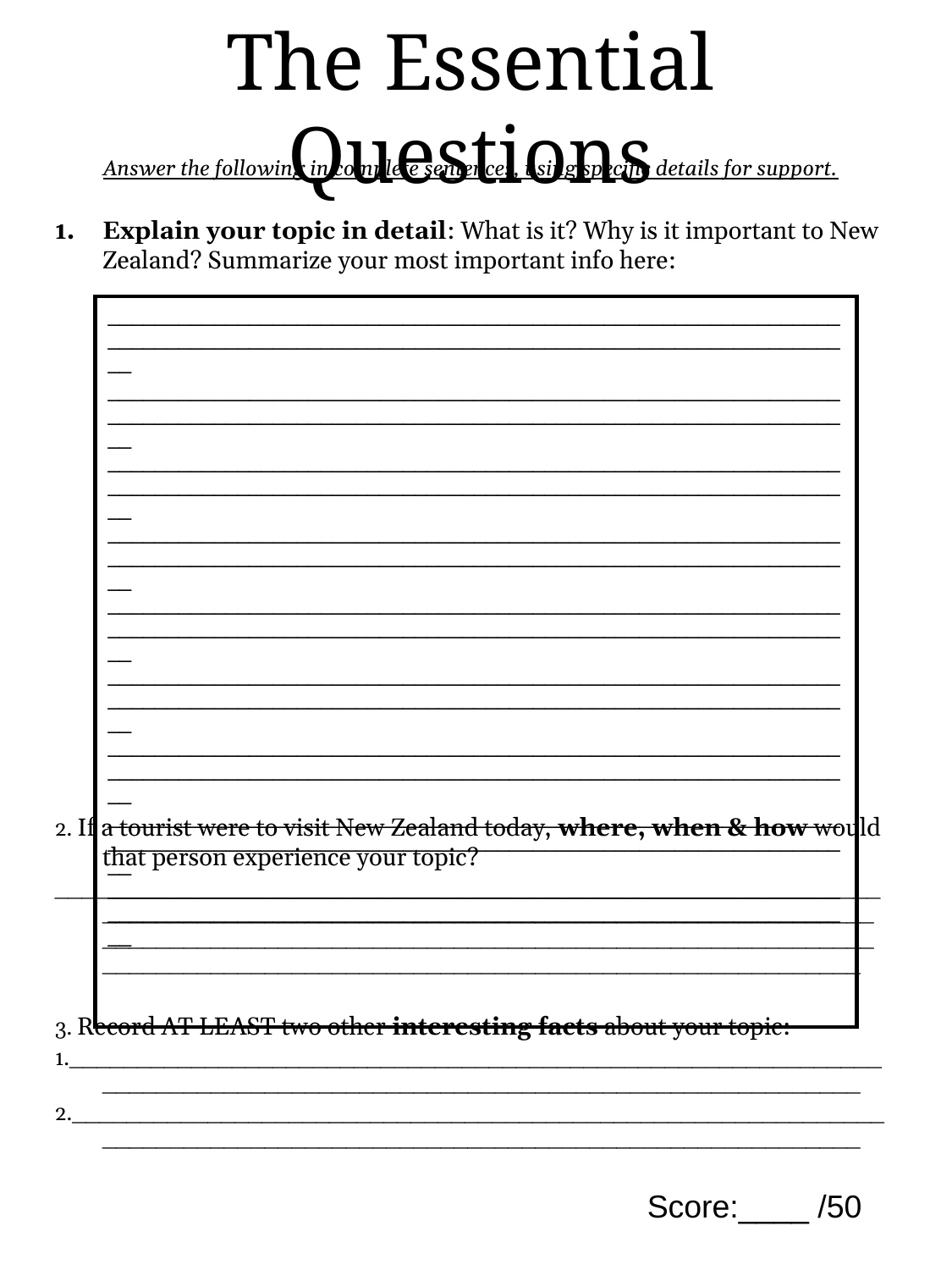

# The Essential Questions
Answer the following in complete sentences, using specific details for support.

Explain your topic in detail: What is it? Why is it important to New Zealand? Summarize your most important info here:

2. If a tourist were to visit New Zealand today, where, when & how would that person experience your topic?
_______________________________________________________________________________________________________________________________________________________________________________________________________________________________________

3. Record AT LEAST two other interesting facts about your topic:
1.____________________________________________________________________________________________________________________
2.____________________________________________________________________________________________________________________

| \_\_\_\_\_\_\_\_\_\_\_\_\_\_\_\_\_\_\_\_\_\_\_\_\_\_\_\_\_\_\_\_\_\_\_\_\_\_\_\_\_\_\_\_\_\_\_\_\_\_\_\_\_\_\_\_\_\_\_\_\_\_\_\_\_\_\_\_\_\_\_\_\_\_\_\_\_\_\_\_\_\_\_\_\_\_\_\_\_\_\_\_\_\_\_\_\_\_\_\_\_\_\_\_\_\_\_\_\_\_\_\_\_\_\_\_\_\_\_\_\_\_\_\_\_\_ \_\_\_\_\_\_\_\_\_\_\_\_\_\_\_\_\_\_\_\_\_\_\_\_\_\_\_\_\_\_\_\_\_\_\_\_\_\_\_\_\_\_\_\_\_\_\_\_\_\_\_\_\_\_\_\_\_\_\_\_\_\_\_\_\_\_\_\_\_\_\_\_\_\_\_\_\_\_\_\_\_\_\_\_\_\_\_\_\_\_\_\_\_\_\_\_\_\_\_\_\_\_\_\_\_\_\_\_\_\_\_\_\_\_\_\_\_\_\_\_\_\_\_\_\_\_ \_\_\_\_\_\_\_\_\_\_\_\_\_\_\_\_\_\_\_\_\_\_\_\_\_\_\_\_\_\_\_\_\_\_\_\_\_\_\_\_\_\_\_\_\_\_\_\_\_\_\_\_\_\_\_\_\_\_\_\_\_\_\_\_\_\_\_\_\_\_\_\_\_\_\_\_\_\_\_\_\_\_\_\_\_\_\_\_\_\_\_\_\_\_\_\_\_\_\_\_\_\_\_\_\_\_\_\_\_\_\_\_\_\_\_\_\_\_\_\_\_\_\_\_\_\_ \_\_\_\_\_\_\_\_\_\_\_\_\_\_\_\_\_\_\_\_\_\_\_\_\_\_\_\_\_\_\_\_\_\_\_\_\_\_\_\_\_\_\_\_\_\_\_\_\_\_\_\_\_\_\_\_\_\_\_\_\_\_\_\_\_\_\_\_\_\_\_\_\_\_\_\_\_\_\_\_\_\_\_\_\_\_\_\_\_\_\_\_\_\_\_\_\_\_\_\_\_\_\_\_\_\_\_\_\_\_\_\_\_\_\_\_\_\_\_\_\_\_\_\_\_\_ \_\_\_\_\_\_\_\_\_\_\_\_\_\_\_\_\_\_\_\_\_\_\_\_\_\_\_\_\_\_\_\_\_\_\_\_\_\_\_\_\_\_\_\_\_\_\_\_\_\_\_\_\_\_\_\_\_\_\_\_\_\_\_\_\_\_\_\_\_\_\_\_\_\_\_\_\_\_\_\_\_\_\_\_\_\_\_\_\_\_\_\_\_\_\_\_\_\_\_\_\_\_\_\_\_\_\_\_\_\_\_\_\_\_\_\_\_\_\_\_\_\_\_\_\_\_ \_\_\_\_\_\_\_\_\_\_\_\_\_\_\_\_\_\_\_\_\_\_\_\_\_\_\_\_\_\_\_\_\_\_\_\_\_\_\_\_\_\_\_\_\_\_\_\_\_\_\_\_\_\_\_\_\_\_\_\_\_\_\_\_\_\_\_\_\_\_\_\_\_\_\_\_\_\_\_\_\_\_\_\_\_\_\_\_\_\_\_\_\_\_\_\_\_\_\_\_\_\_\_\_\_\_\_\_\_\_\_\_\_\_\_\_\_\_\_\_\_\_\_\_\_\_ \_\_\_\_\_\_\_\_\_\_\_\_\_\_\_\_\_\_\_\_\_\_\_\_\_\_\_\_\_\_\_\_\_\_\_\_\_\_\_\_\_\_\_\_\_\_\_\_\_\_\_\_\_\_\_\_\_\_\_\_\_\_\_\_\_\_\_\_\_\_\_\_\_\_\_\_\_\_\_\_\_\_\_\_\_\_\_\_\_\_\_\_\_\_\_\_\_\_\_\_\_\_\_\_\_\_\_\_\_\_\_\_\_\_\_\_\_\_\_\_\_\_\_\_\_\_ \_\_\_\_\_\_\_\_\_\_\_\_\_\_\_\_\_\_\_\_\_\_\_\_\_\_\_\_\_\_\_\_\_\_\_\_\_\_\_\_\_\_\_\_\_\_\_\_\_\_\_\_\_\_\_\_\_\_\_\_\_\_\_\_\_\_\_\_\_\_\_\_\_\_\_\_\_\_\_\_\_\_\_\_\_\_\_\_\_\_\_\_\_\_\_\_\_\_\_\_\_\_\_\_\_\_\_\_\_\_\_\_\_\_\_\_\_\_\_\_\_\_\_\_\_\_ \_\_\_\_\_\_\_\_\_\_\_\_\_\_\_\_\_\_\_\_\_\_\_\_\_\_\_\_\_\_\_\_\_\_\_\_\_\_\_\_\_\_\_\_\_\_\_\_\_\_\_\_\_\_\_\_\_\_\_\_\_\_\_\_\_\_\_\_\_\_\_\_\_\_\_\_\_\_\_\_\_\_\_\_\_\_\_\_\_\_\_\_\_\_\_\_\_\_\_\_\_\_\_\_\_\_\_\_\_\_\_\_\_\_\_\_\_\_\_\_\_\_\_\_\_\_ |
| --- |
Score:____ /50